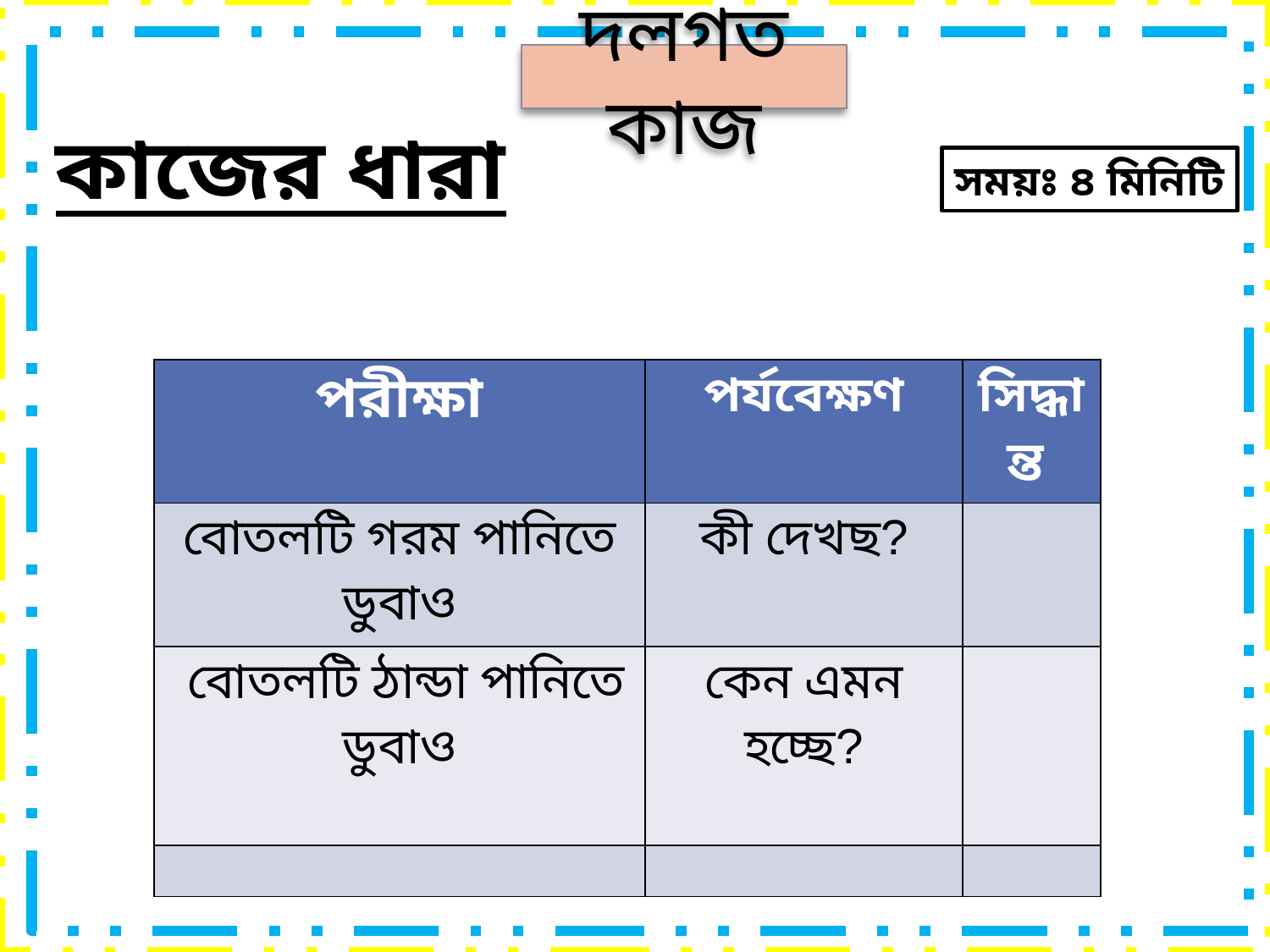

দলগত কাজ
কাজের ধারা
সময়ঃ ৪ মিনিটি
| পরীক্ষা | পর্যবেক্ষণ | সিদ্ধান্ত |
| --- | --- | --- |
| বোতলটি গরম পানিতে ডুবাও | কী দেখছ? |  |
| বোতলটি ঠান্ডা পানিতে ডুবাও | কেন এমন হচ্ছে? |  |
|  |  |  |